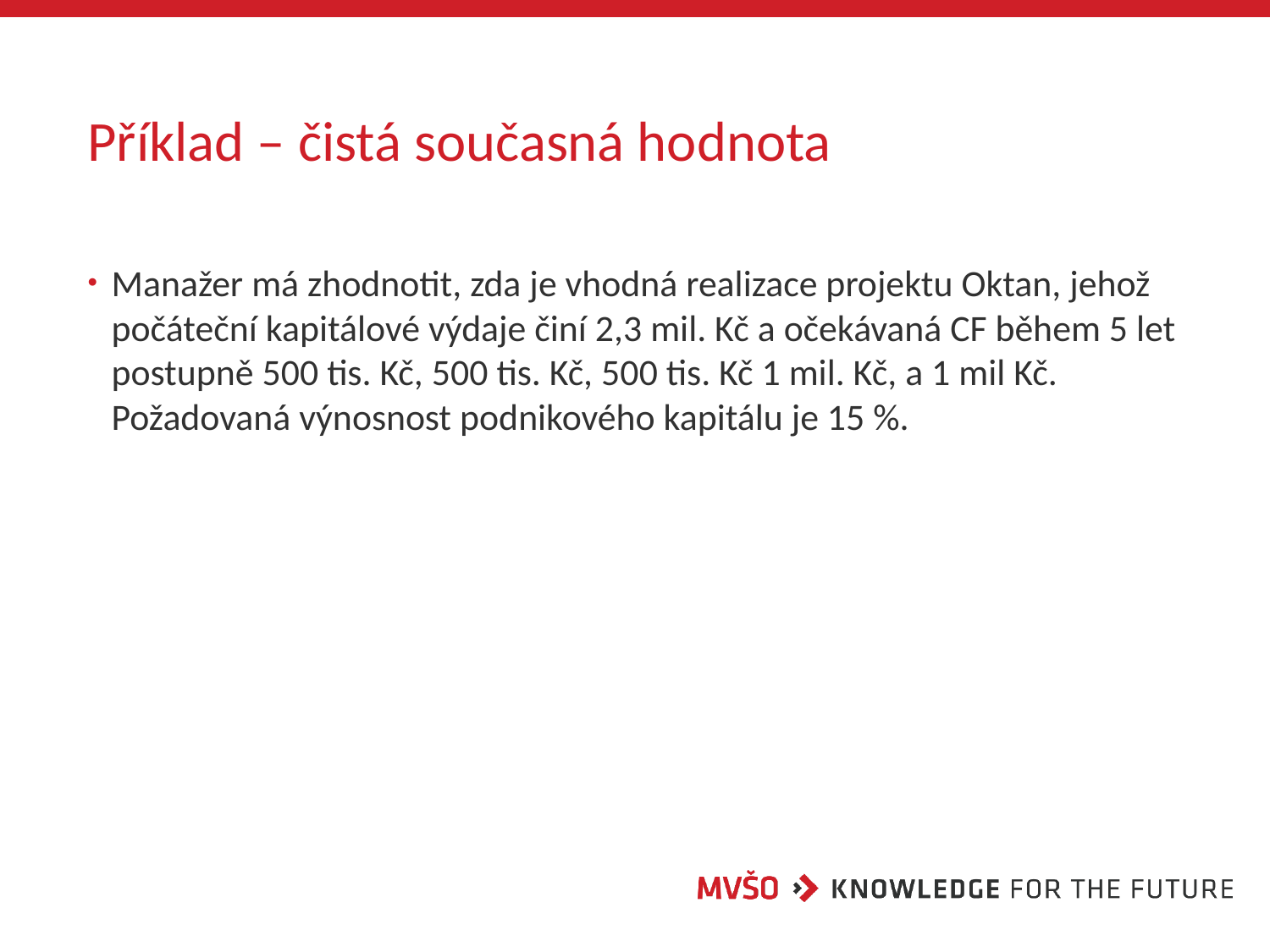

# Příklad – čistá současná hodnota
Manažer má zhodnotit, zda je vhodná realizace projektu Oktan, jehož počáteční kapitálové výdaje činí 2,3 mil. Kč a očekávaná CF během 5 let postupně 500 tis. Kč, 500 tis. Kč, 500 tis. Kč 1 mil. Kč, a 1 mil Kč. Požadovaná výnosnost podnikového kapitálu je 15 %.